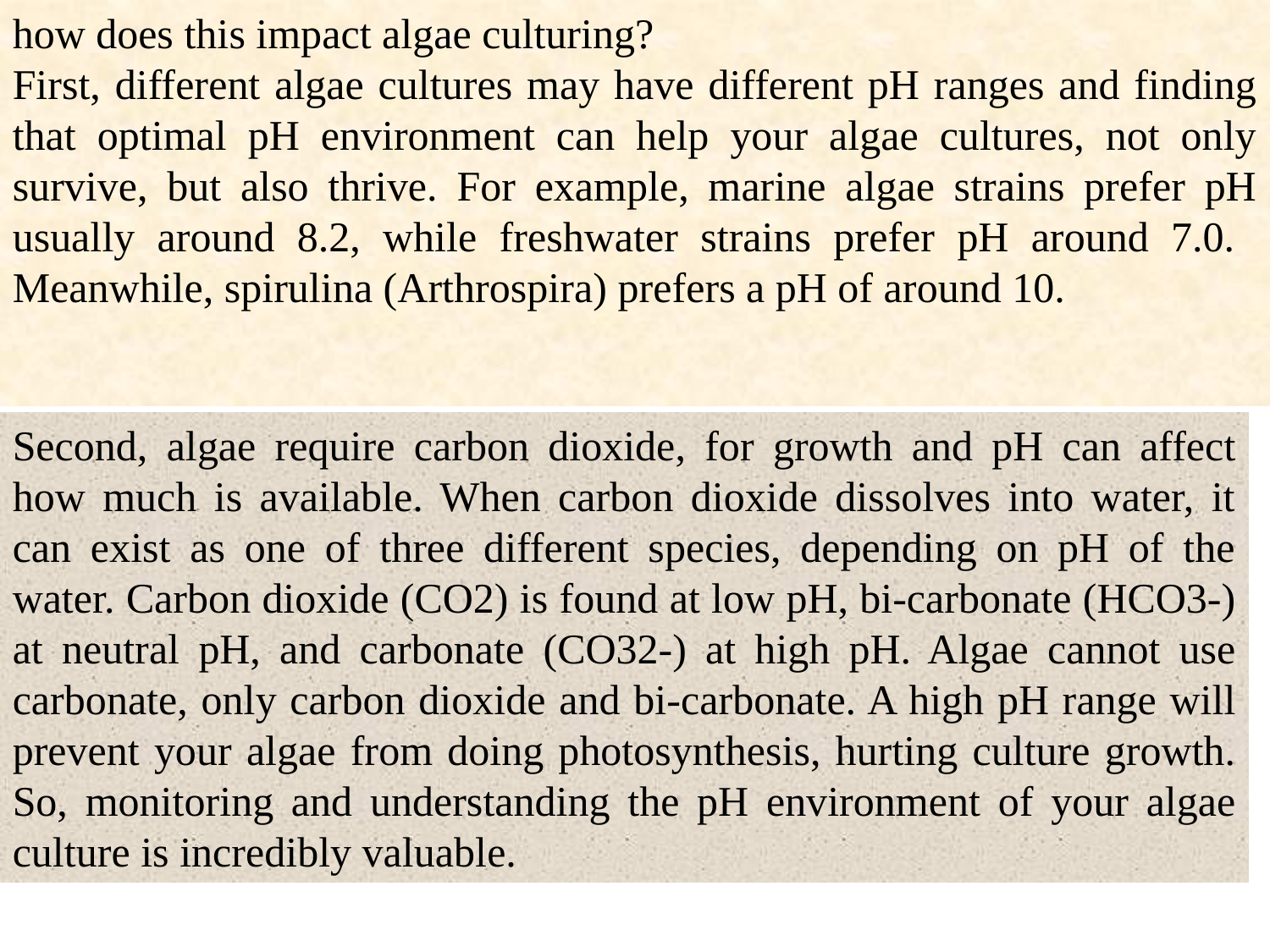

how does this impact algae culturing?
First, different algae cultures may have different pH ranges and finding that optimal pH environment can help your algae cultures, not only survive, but also thrive. For example, marine algae strains prefer pH usually around 8.2, while freshwater strains prefer pH around 7.0.  Meanwhile, spirulina (Arthrospira) prefers a pH of around 10.

Second, algae require carbon dioxide, for growth and pH can affect how much is available. When carbon dioxide dissolves into water, it can exist as one of three different species, depending on pH of the water. Carbon dioxide (CO2) is found at low pH, bi-carbonate (HCO3-) at neutral pH, and carbonate (CO32-) at high pH. Algae cannot use carbonate, only carbon dioxide and bi-carbonate. A high pH range will prevent your algae from doing photosynthesis, hurting culture growth. So, monitoring and understanding the pH environment of your algae culture is incredibly valuable.